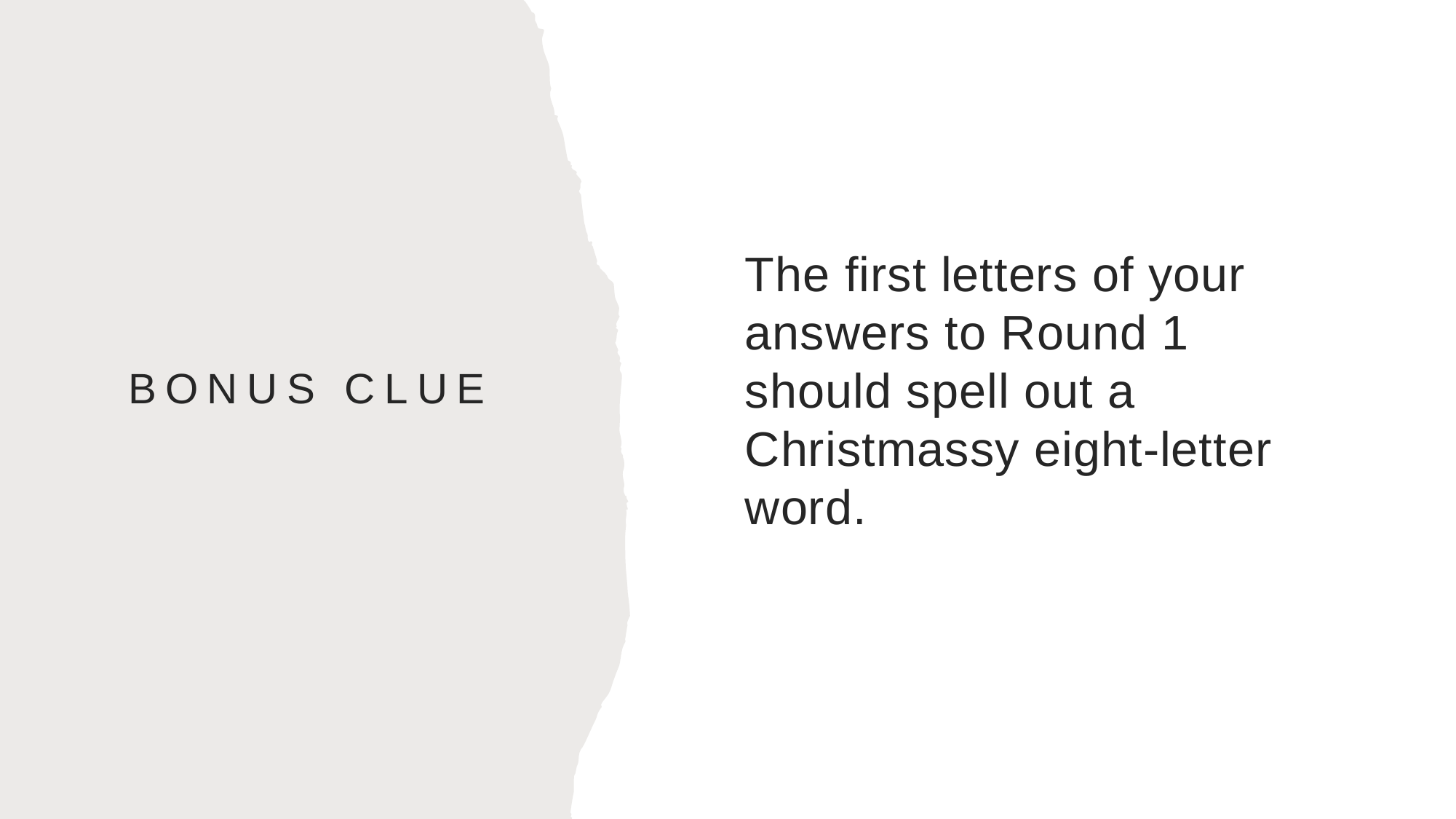

The first letters of your answers to Round 1 should spell out a Christmassy eight-letter word.

# BONUS CLUE